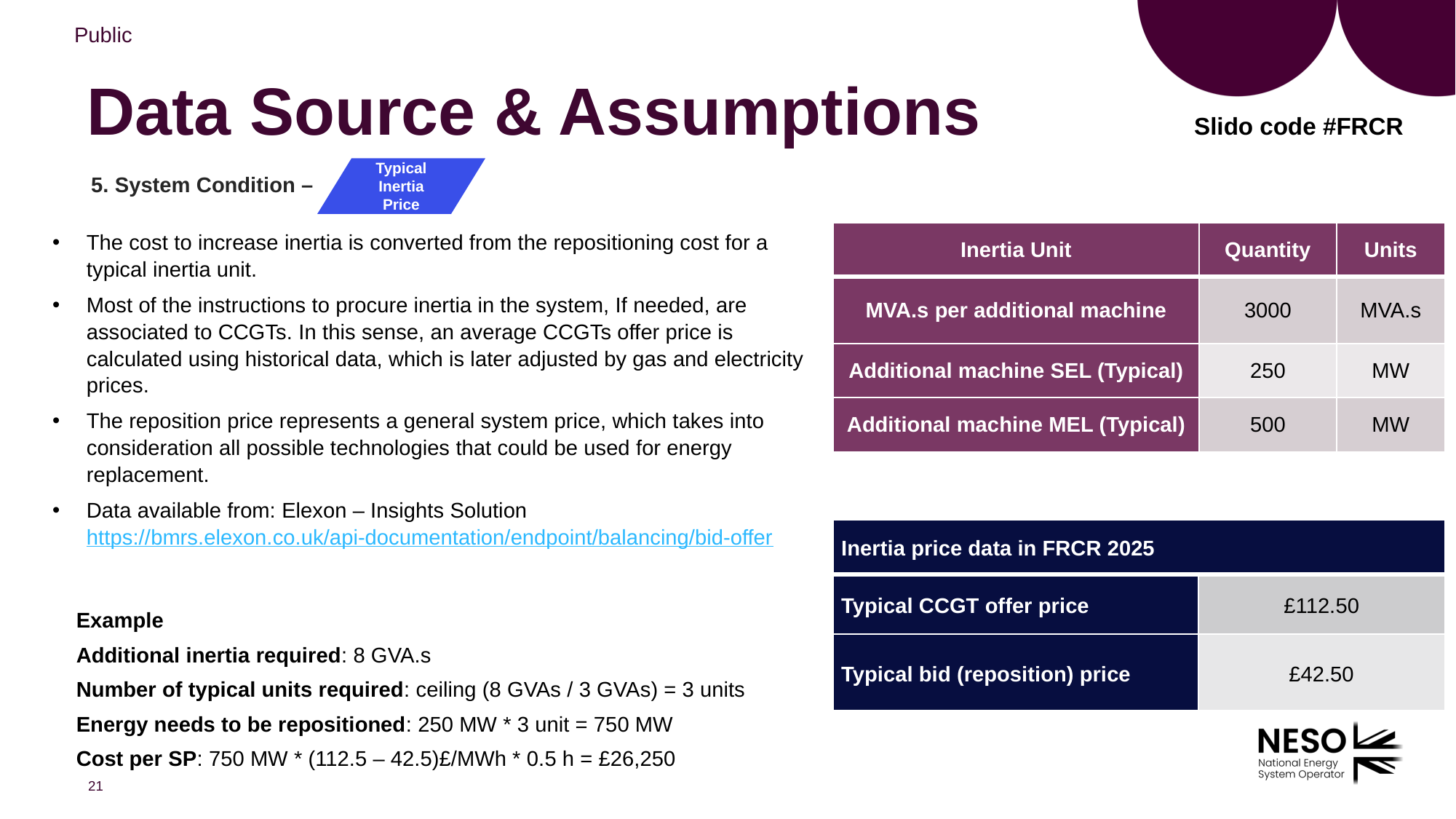

Data Source & Assumptions
Slido code #FRCR
Typical Inertia Price
5. System Condition –

The cost to increase inertia is converted from the repositioning cost for a typical inertia unit.
Most of the instructions to procure inertia in the system, If needed, are associated to CCGTs. In this sense, an average CCGTs offer price is calculated using historical data, which is later adjusted by gas and electricity prices.
The reposition price represents a general system price, which takes into consideration all possible technologies that could be used for energy replacement.
Data available from: Elexon – Insights Solution https://bmrs.elexon.co.uk/api-documentation/endpoint/balancing/bid-offer

| Inertia Unit | Quantity | Units |
| --- | --- | --- |
| MVA.s per additional machine | 3000 | MVA.s |
| Additional machine SEL (Typical) | 250 | MW |
| Additional machine MEL (Typical) | 500 | MW |
| Inertia price data in FRCR 2025 |  |
| --- | --- |
| Typical CCGT offer price | £112.50 |
| Typical bid (reposition) price | £42.50 |
Example
Additional inertia required: 8 GVA.s
Number of typical units required: ceiling (8 GVAs / 3 GVAs) = 3 units
Energy needs to be repositioned: 250 MW * 3 unit = 750 MW
Cost per SP: 750 MW * (112.5 – 42.5)£/MWh * 0.5 h = £26,250